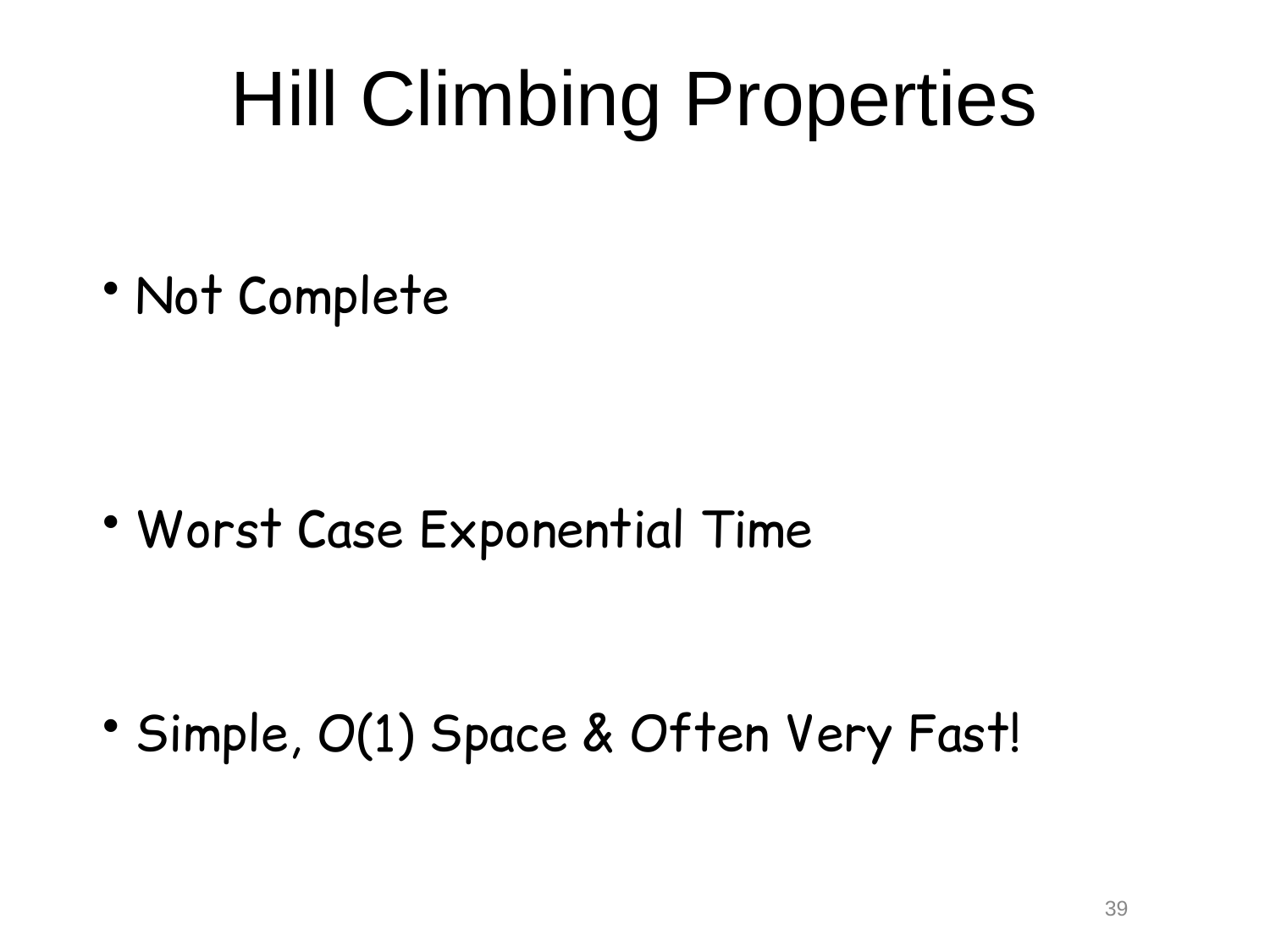

# Hill Climbing Properties
Not Complete

Worst Case Exponential Time

Simple, O(1) Space & Often Very Fast!

39